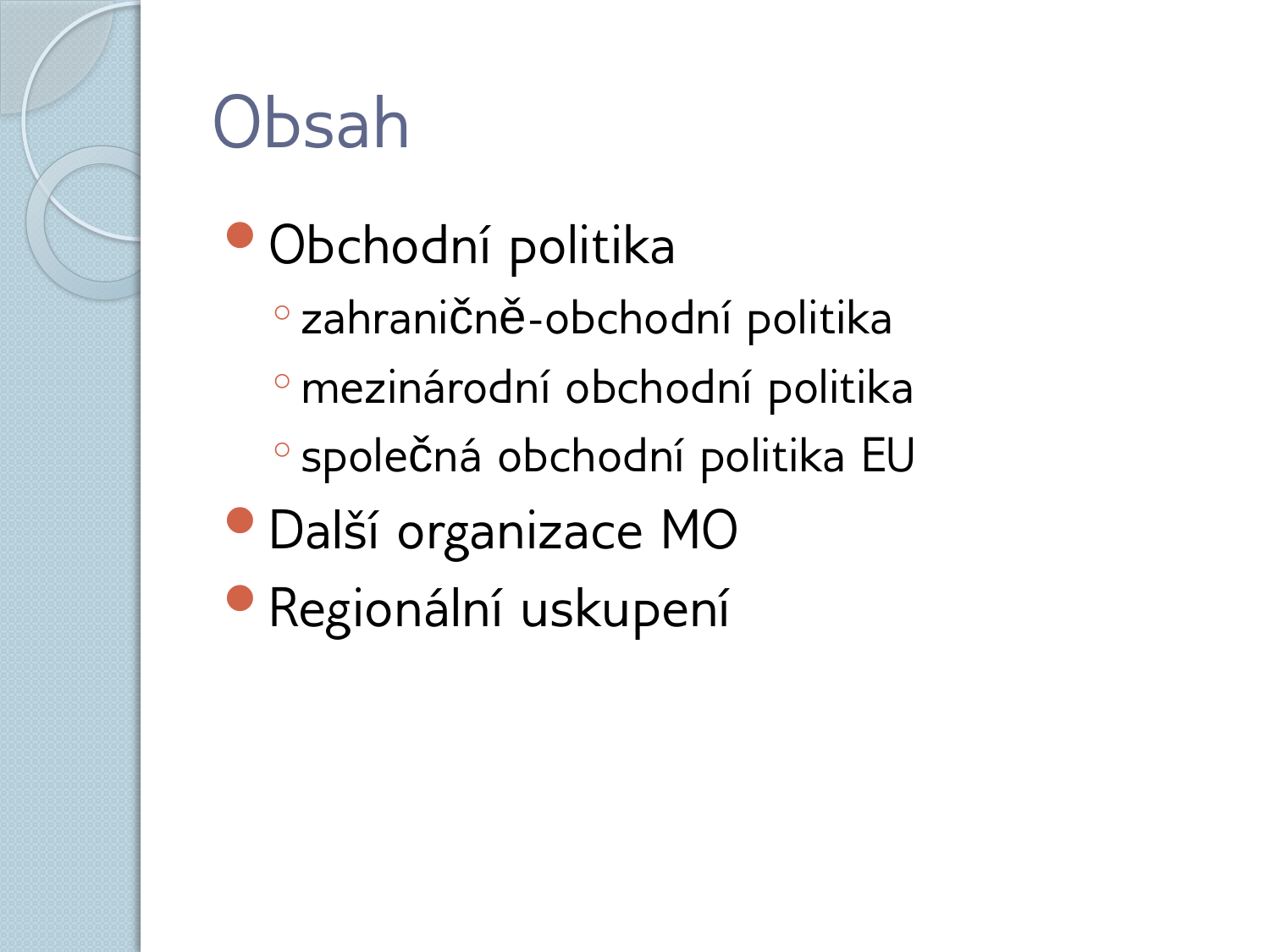

# Obsah
Obchodní politika
zahraničně-obchodní politika
mezinárodní obchodní politika
společná obchodní politika EU
Další organizace MO
Regionální uskupení